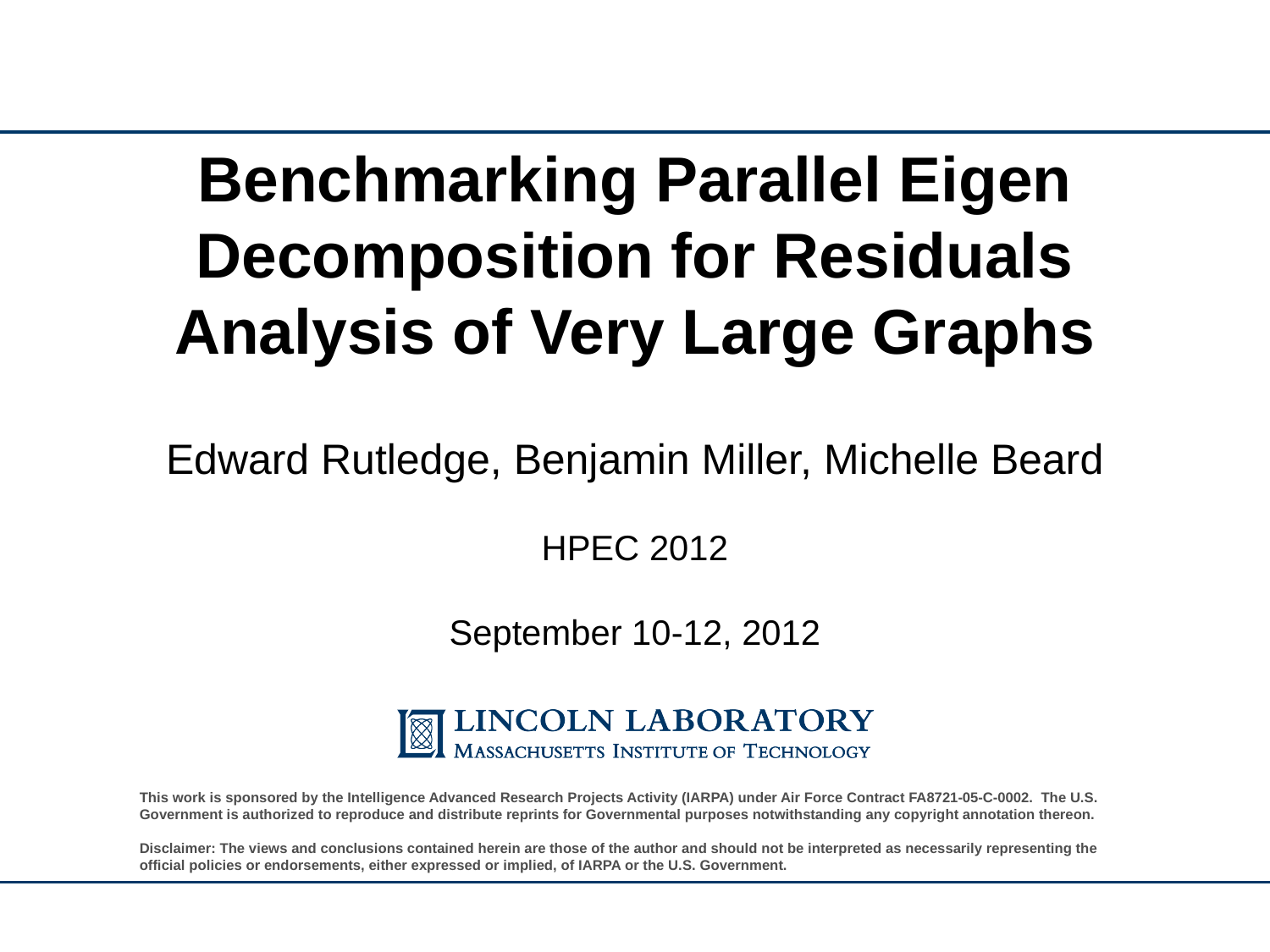

# Benchmarking Parallel Eigen Decomposition for Residuals Analysis of Very Large Graphs
Edward Rutledge, Benjamin Miller, Michelle Beard
HPEC 2012
September 10-12, 2012
This work is sponsored by the Intelligence Advanced Research Projects Activity (IARPA) under Air Force Contract FA8721-05-C-0002.  The U.S. Government is authorized to reproduce and distribute reprints for Governmental purposes notwithstanding any copyright annotation thereon.

Disclaimer: The views and conclusions contained herein are those of the author and should not be interpreted as necessarily representing the official policies or endorsements, either expressed or implied, of IARPA or the U.S. Government.